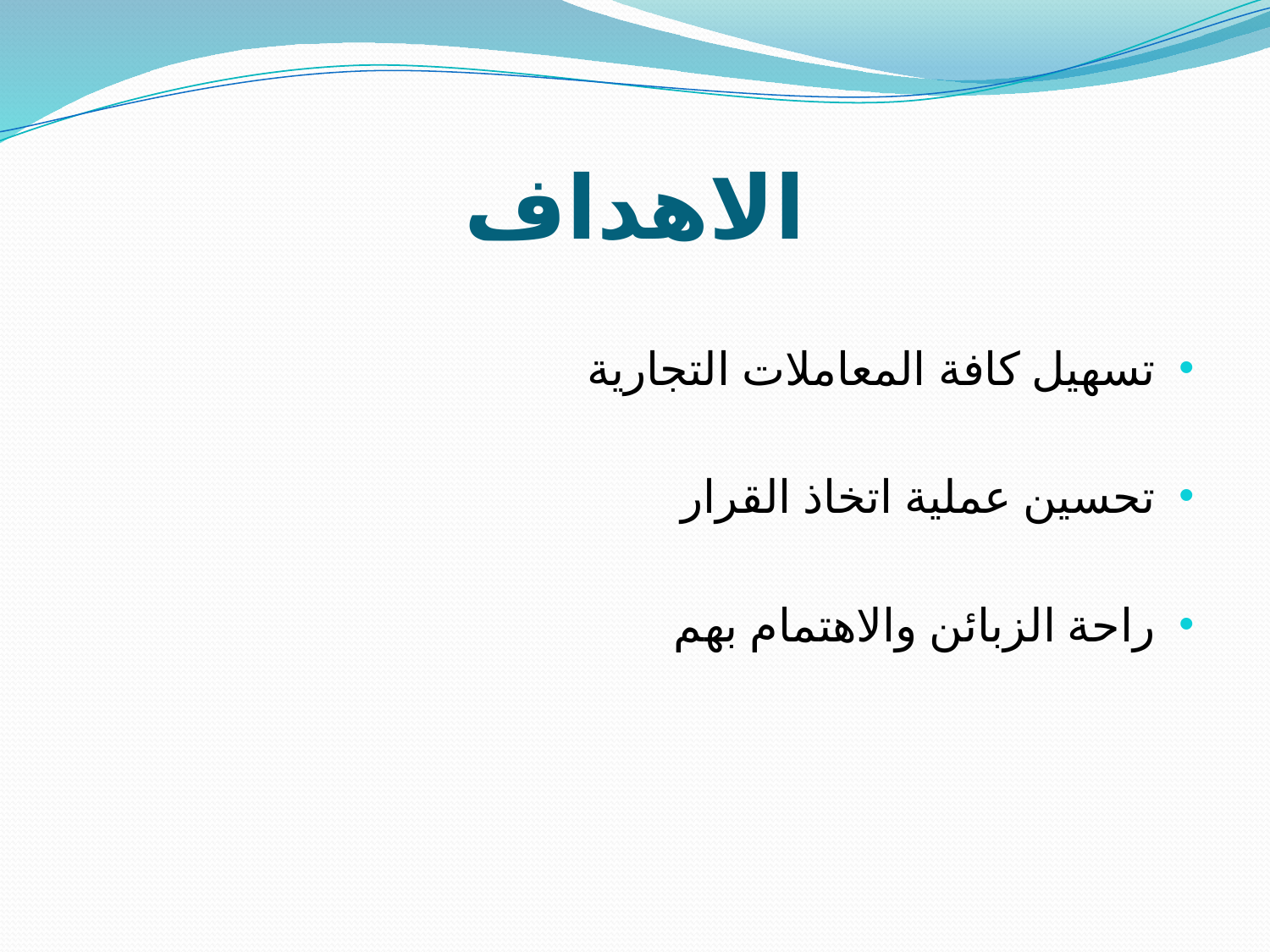

# الاهداف

تسهيل كافة المعاملات التجارية

تحسين عملية اتخاذ القرار

راحة الزبائن والاهتمام بهم